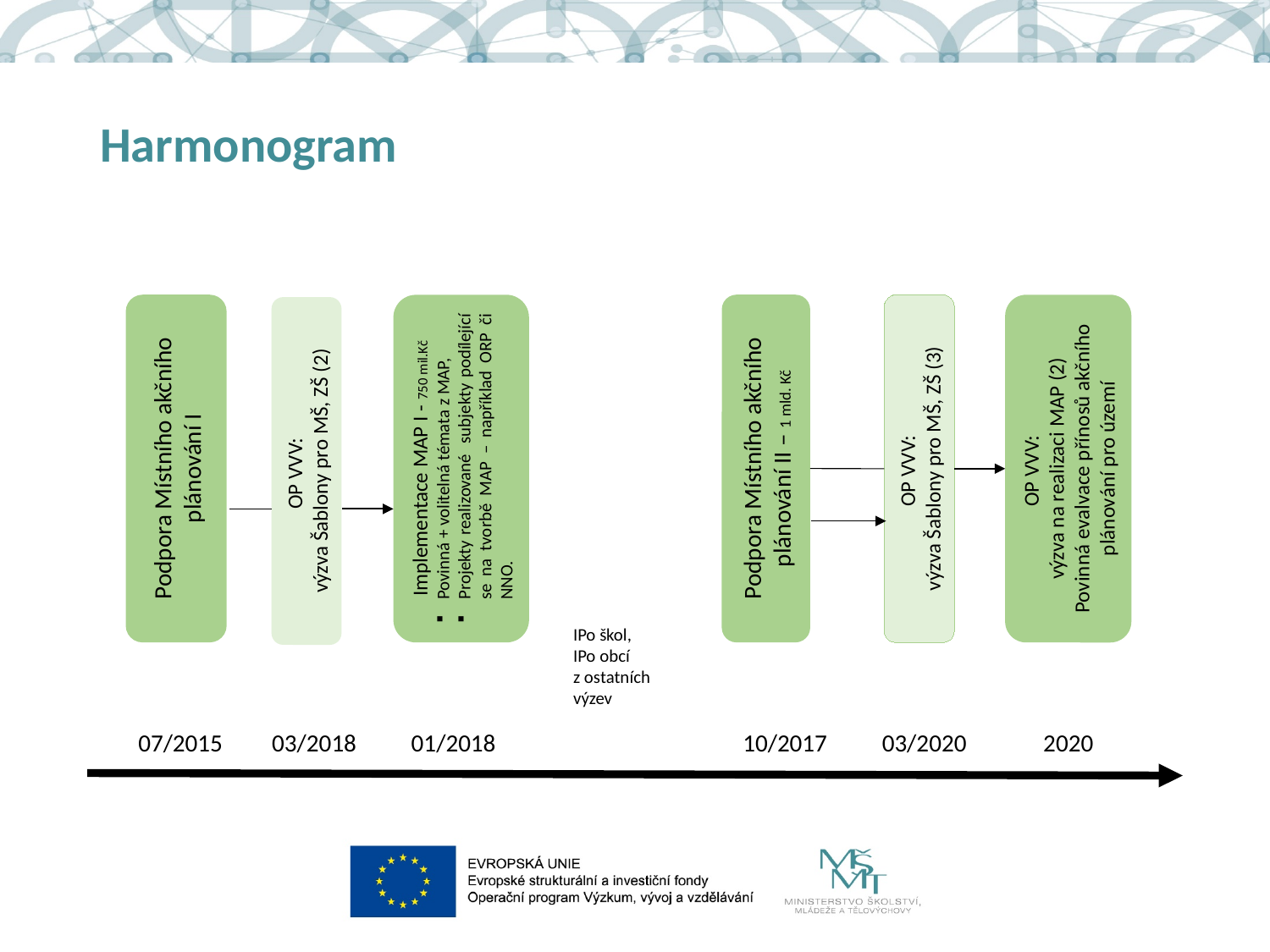

# Harmonogram

Podpora Místního akčního plánování I
Podpora Místního akčního plánování II – 1 mld. Kč
Implementace MAP I - 750 mil.Kč
Povinná + volitelná témata z MAP,
Projekty realizované  subjekty podílející se na tvorbě MAP – například ORP či NNO.
OP VVV:
výzva na realizaci MAP (2)
Povinná evalvace přínosů akčního plánování pro území
OP VVV:
výzva Šablony pro MŠ, ZŠ (3)
OP VVV:
výzva Šablony pro MŠ, ZŠ (2)
IPo škol,
IPo obcí
z ostatních
výzev
       07/2015         03/2018          01/2018                                             10/2017          03/2020              2020